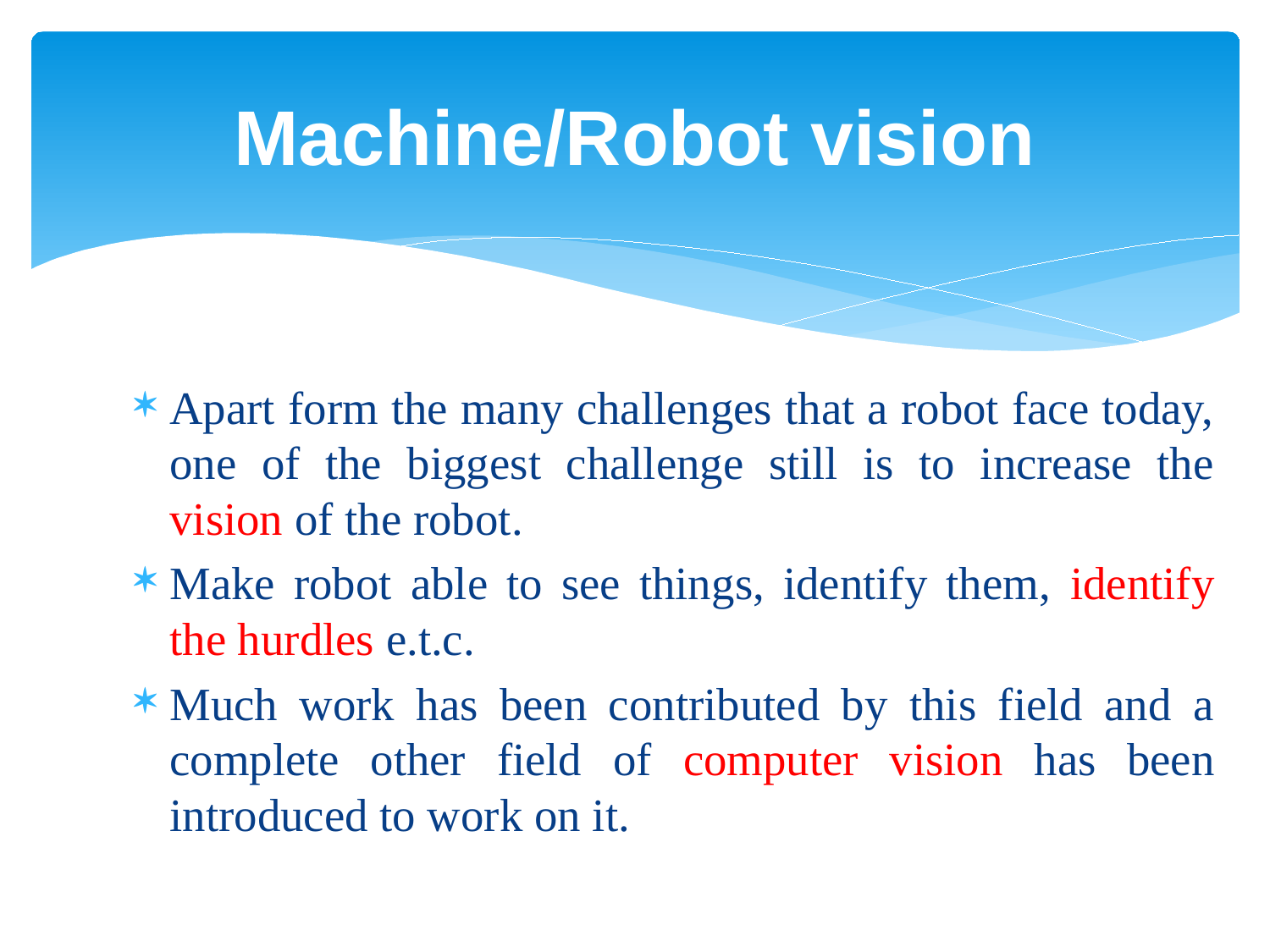

# Machine/Robot vision
Apart form the many challenges that a robot face today, one of the biggest challenge still is to increase the vision of the robot.
Make robot able to see things, identify them, identify the hurdles e.t.c.
Much work has been contributed by this field and a complete other field of computer vision has been introduced to work on it.